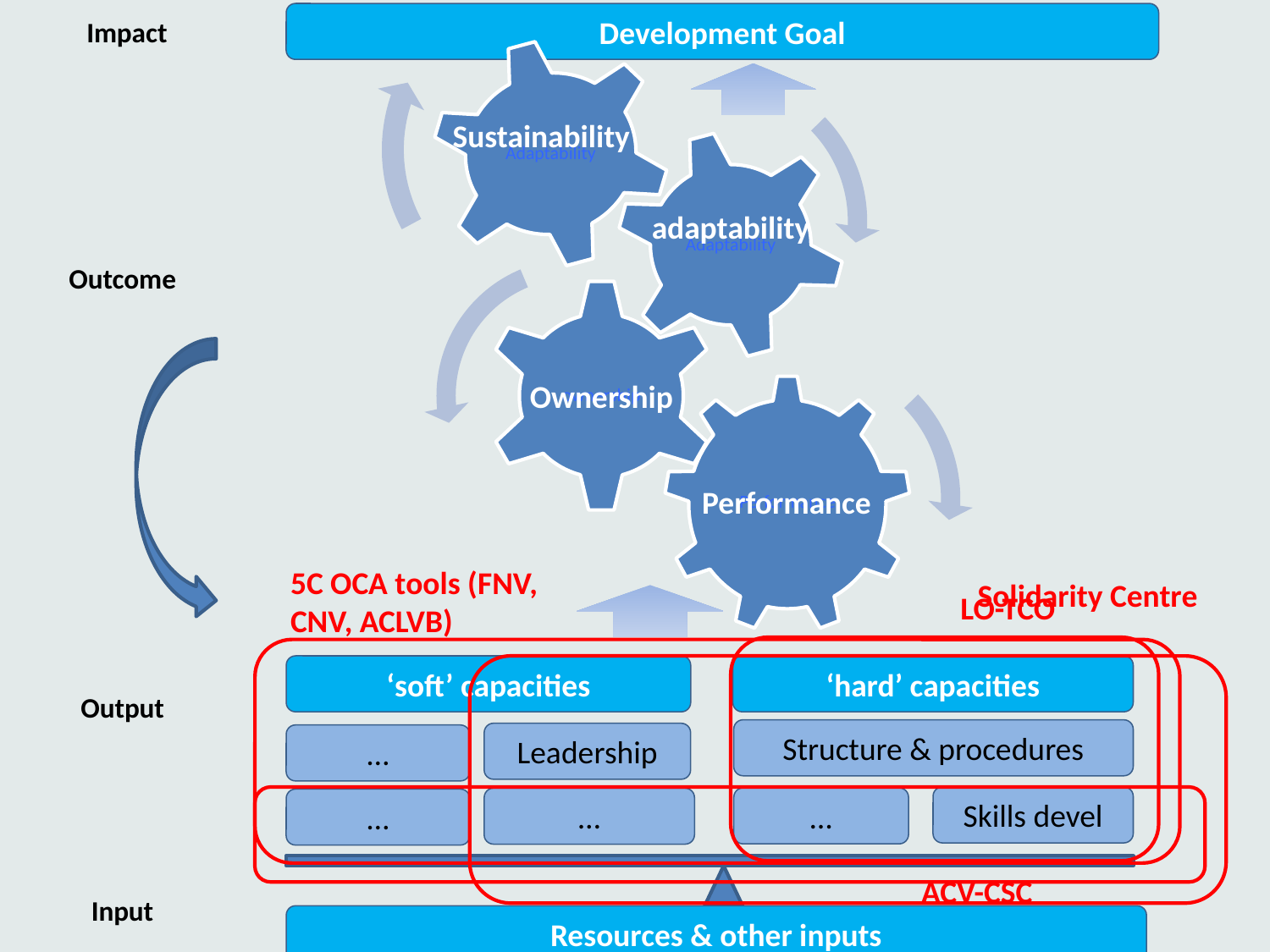

Adaptability
Sustainability
Development Goal
Impact

adaptability

Adaptability

ownership
Ownership
Outcome

Performance
Performance

5C OCA tools (FNV, CNV, ACLVB)
Solidarity Centre
LO-TCO

‘soft’ capacities
‘hard’ capacities

Output
Structure & procedures
Leadership
…

Skills devel
…
…
…

ACV-CSC
Input
Resources & other inputs